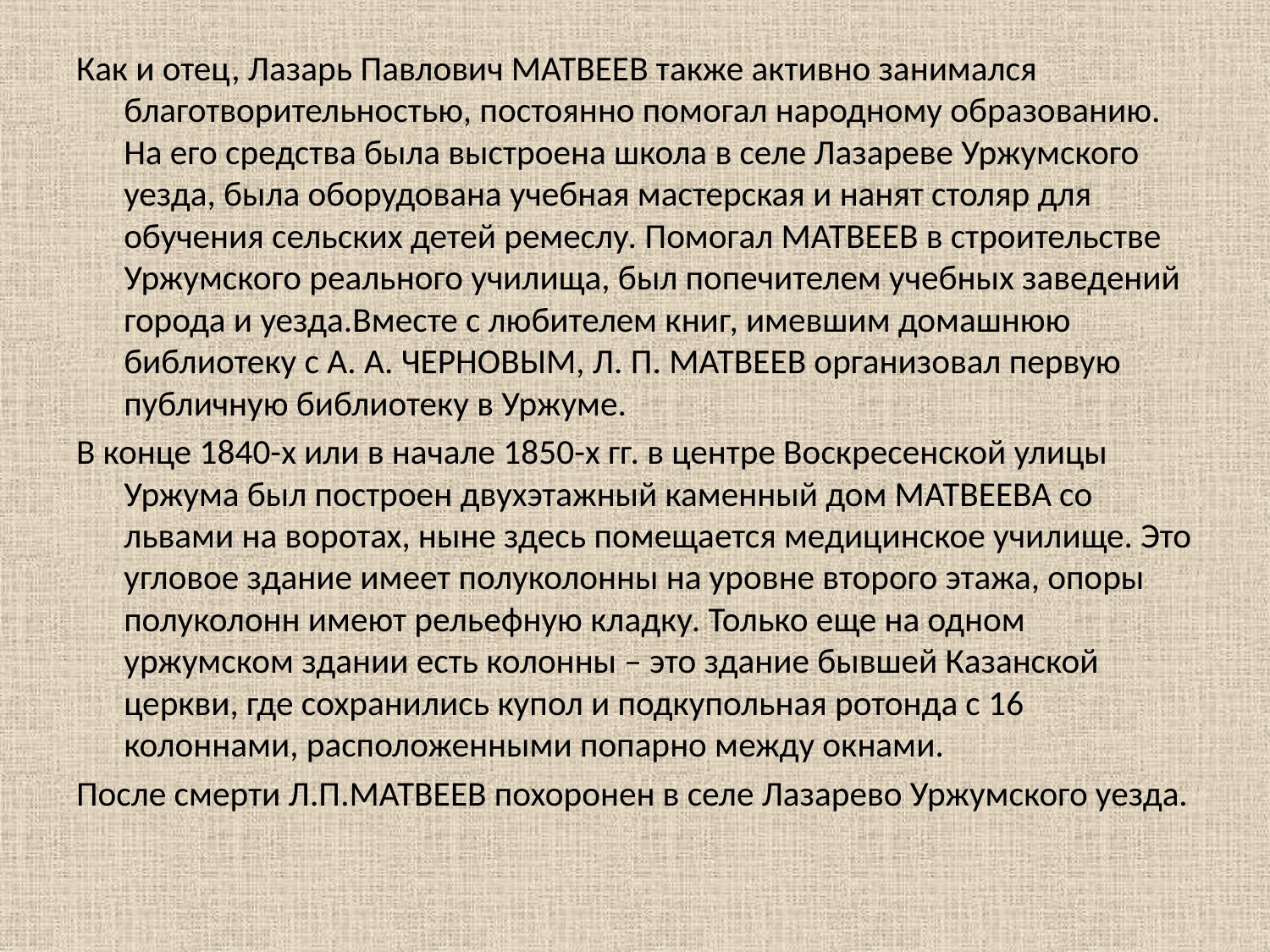

#
Как и отец, Лазарь Павлович МАТВЕЕВ также активно занимался благотворительностью, постоянно помогал народному образованию. На его средства была выстроена школа в селе Лазареве Уржумского уезда, была оборудована учебная мастерская и нанят столяр для обучения сельских детей ремеслу. Помогал МАТВЕЕВ в строительстве Уржумского реального училища, был попечителем учебных заведений города и уезда.Вместе с любителем книг, имевшим домашнюю библиотеку с А. А. ЧЕРНОВЫМ, Л. П. МАТВЕЕВ организовал первую публичную библиотеку в Уржуме.
В конце 1840-х или в начале 1850-х гг. в центре Воскресенской улицы Уржума был построен двухэтажный каменный дом МАТВЕЕВА со львами на воротах, ныне здесь помещается медицинское училище. Это угловое здание имеет полуколонны на уровне второго этажа, опоры полуколонн имеют рельефную кладку. Только еще на одном уржумском здании есть колонны – это здание бывшей Казанской церкви, где сохранились купол и подкупольная ротонда с 16 колоннами, расположенными попарно между окнами.
После смерти Л.П.МАТВЕЕВ похоронен в селе Лазарево Уржумского уезда.